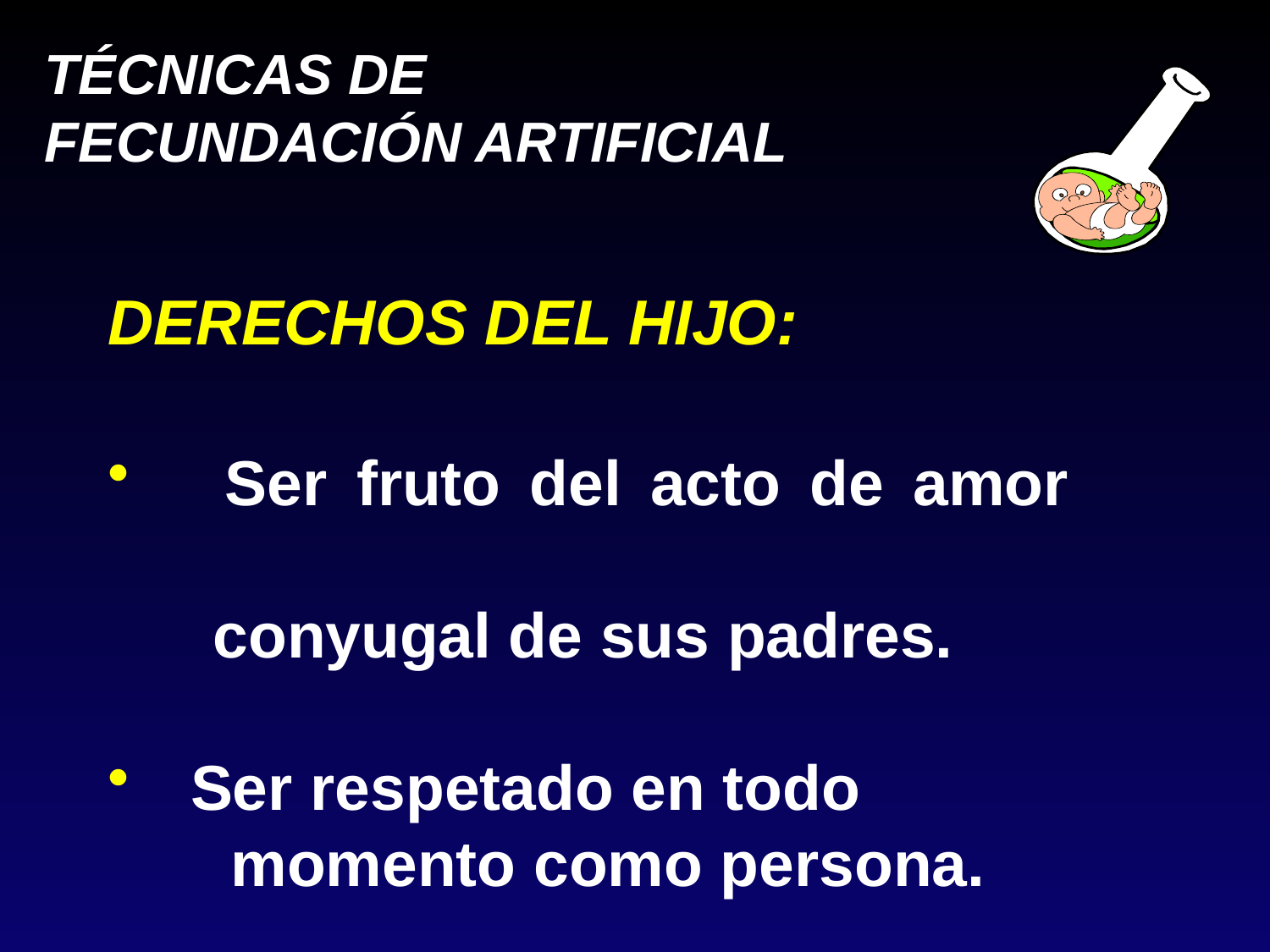

DERECHOS DEL HIJO:

   Ser fruto del acto de amor
      conyugal de sus padres.

   Ser respetado en todo
       momento como persona.